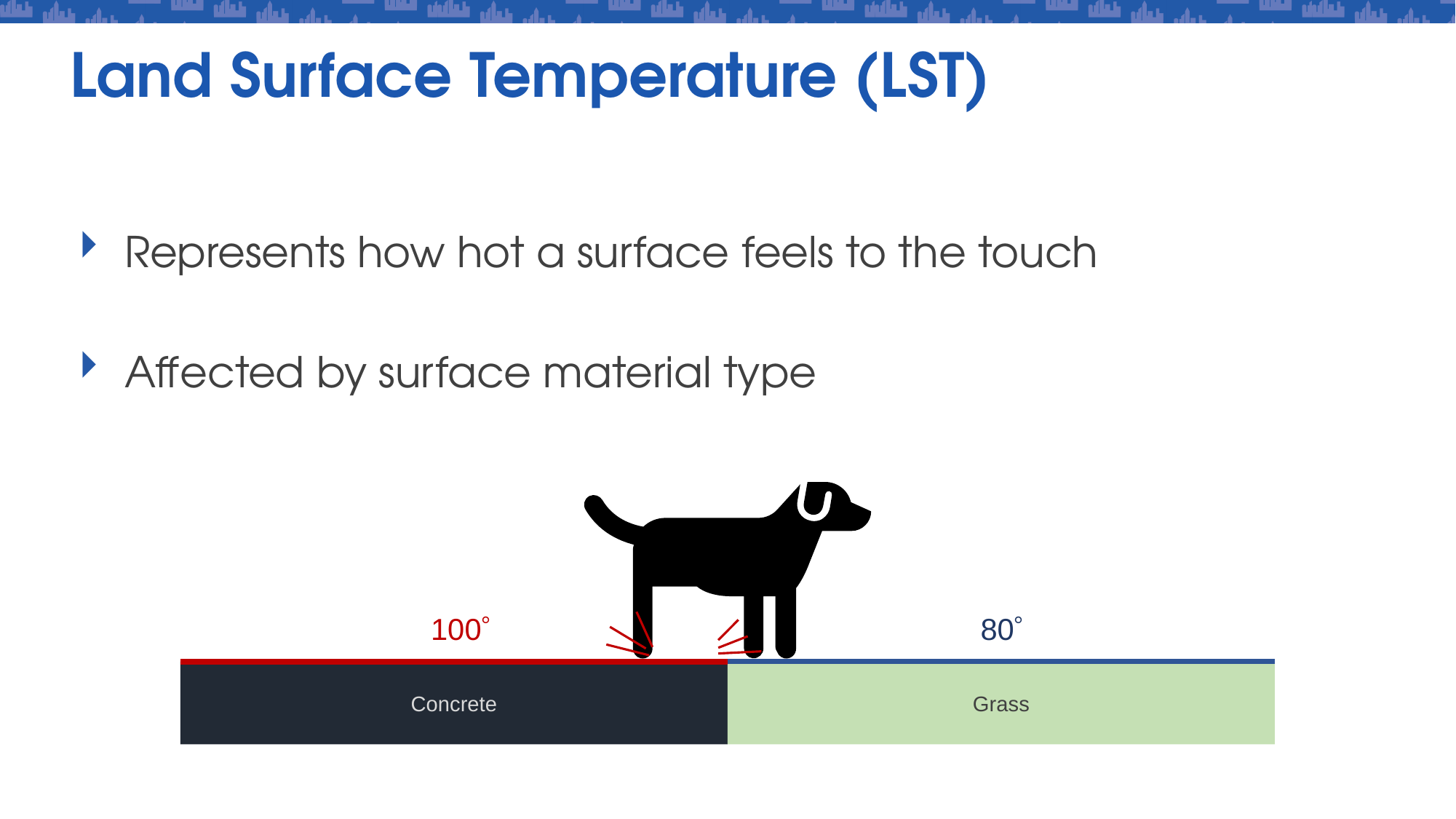

# Land Surface Temperature (LST)
Represents how hot a surface feels to the touch

Affected by surface material type

100°

80°
Concrete
Grass